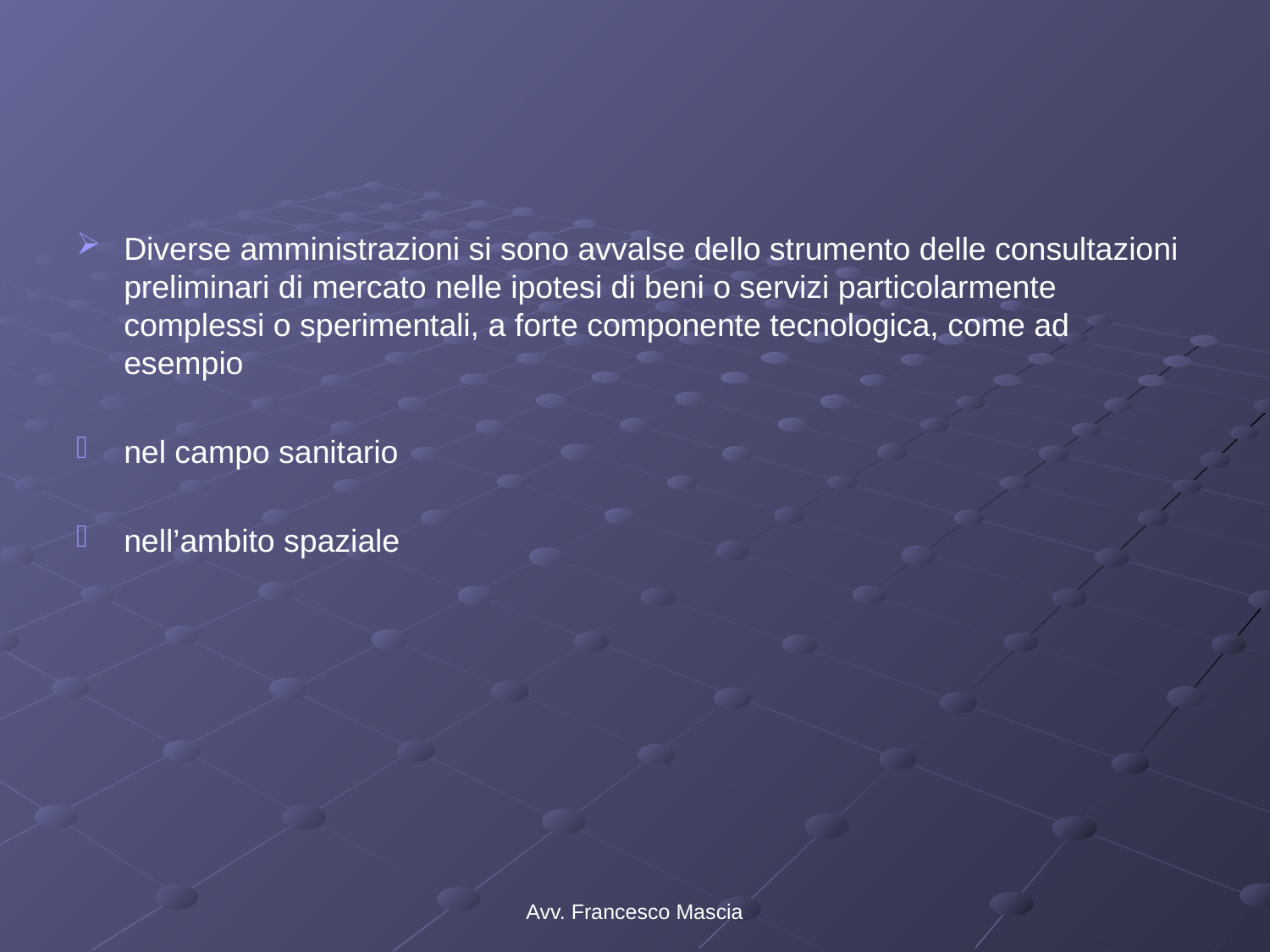

#
Diverse amministrazioni si sono avvalse dello strumento delle consultazioni preliminari di mercato nelle ipotesi di beni o servizi particolarmente complessi o sperimentali, a forte componente tecnologica, come ad esempio

nel campo sanitario

nell’ambito spaziale
Avv. Francesco Mascia